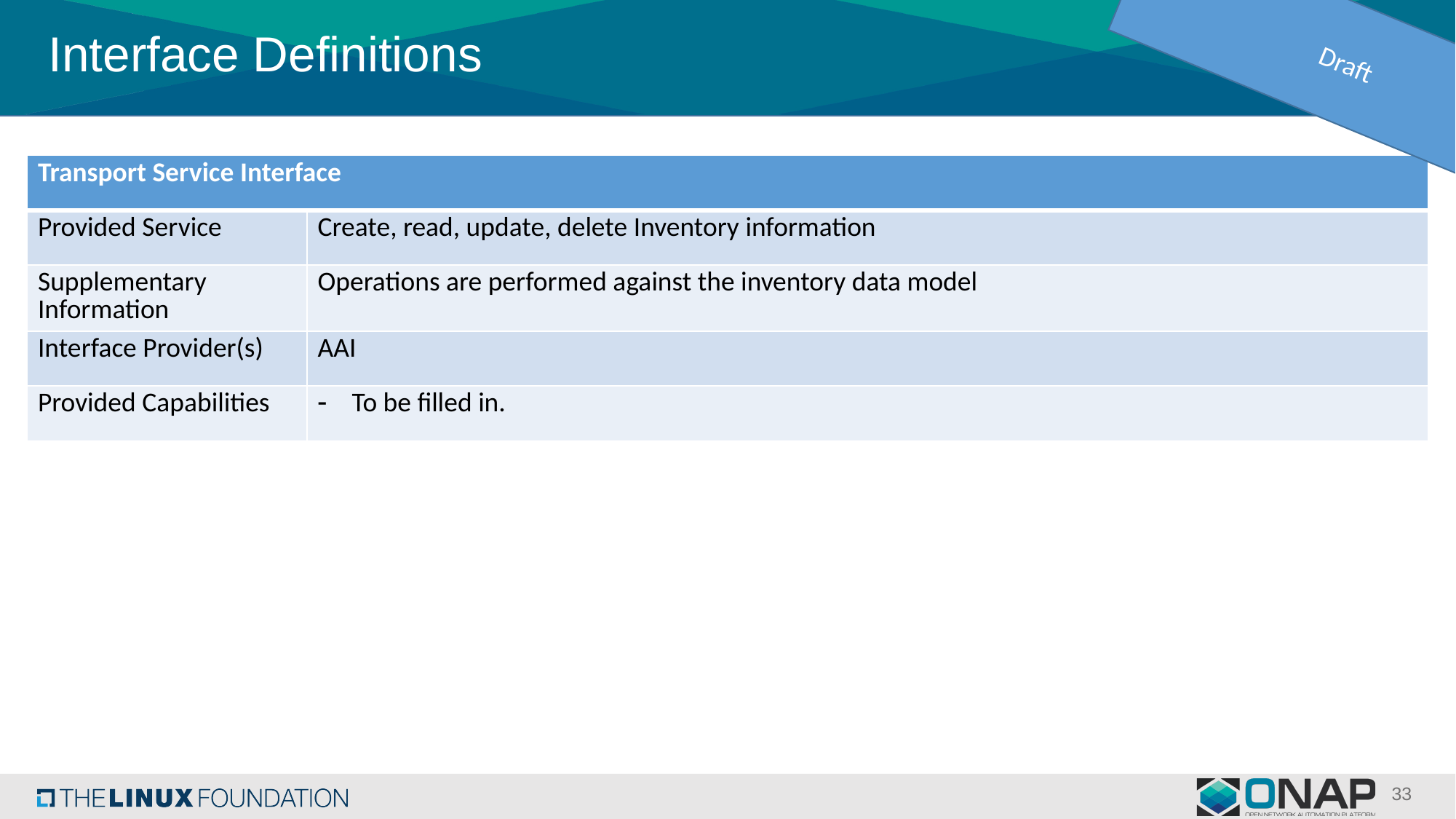

Draft
# Interface Definitions
| Transport Service Interface |  |
| --- | --- |
| Provided Service | Create, read, update, delete Inventory information |
| Supplementary Information | Operations are performed against the inventory data model |
| Interface Provider(s) | AAI |
| Provided Capabilities | To be filled in. |
33